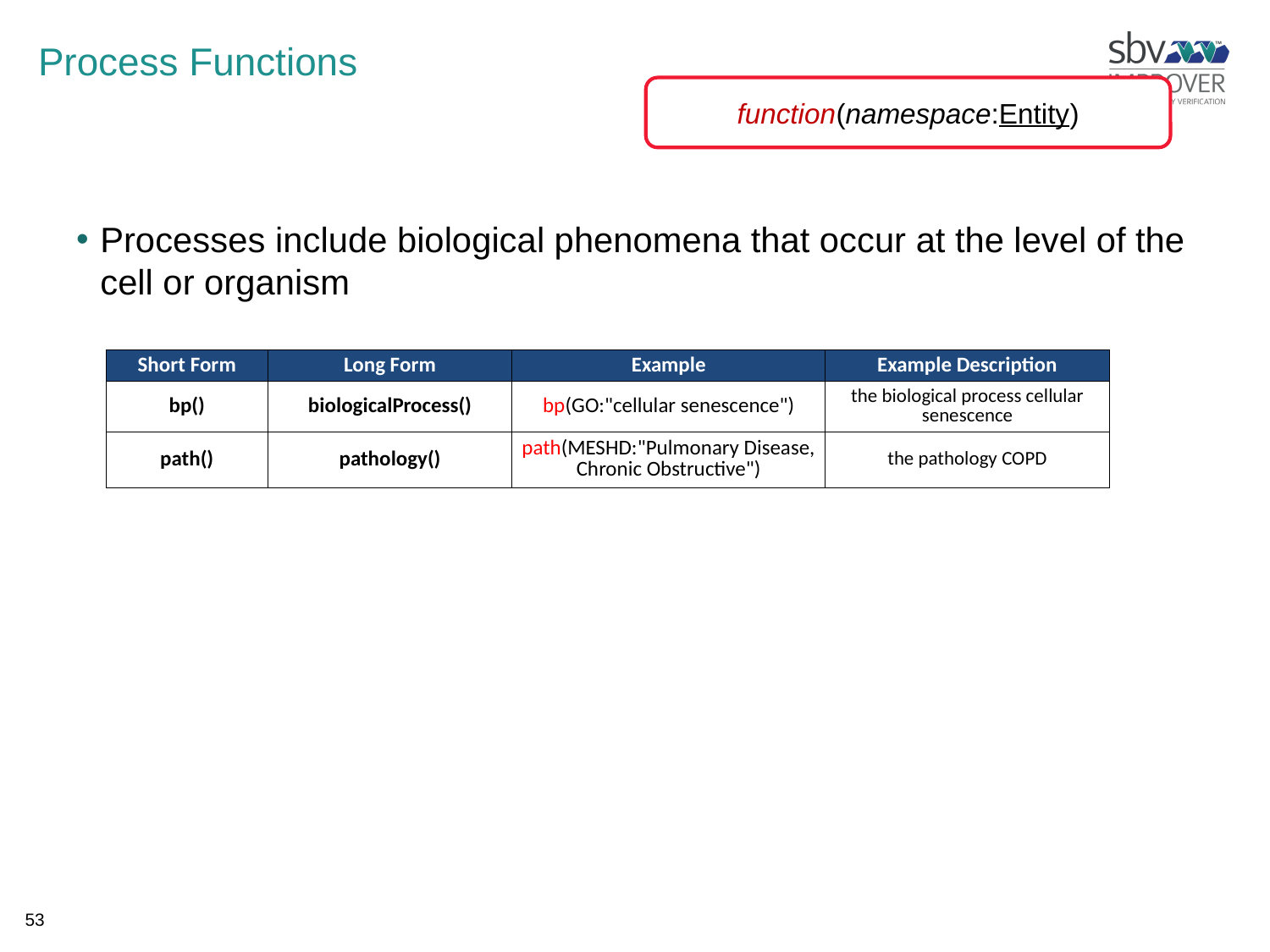

# Process Functions
function(namespace:Entity)
Processes include biological phenomena that occur at the level of the cell or organism
| Short Form | Long Form | Example | Example Description |
| --- | --- | --- | --- |
| bp() | biologicalProcess() | bp(GO:"cellular senescence") | the biological process cellular senescence |
| path() | pathology() | path(MESHD:"Pulmonary Disease, Chronic Obstructive") | the pathology COPD |
53